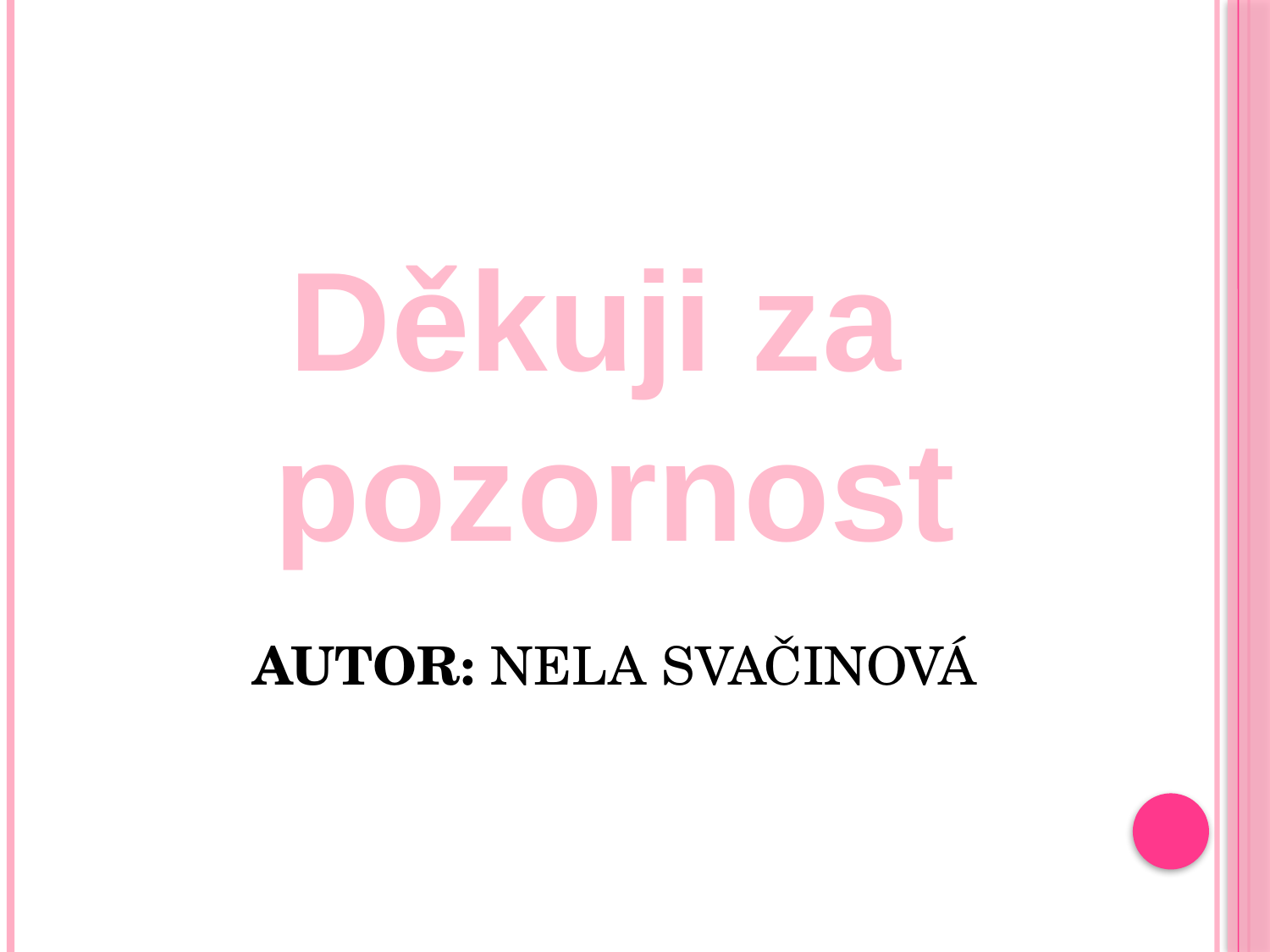

# Děkuji za pozornost Autor: nela svačinová